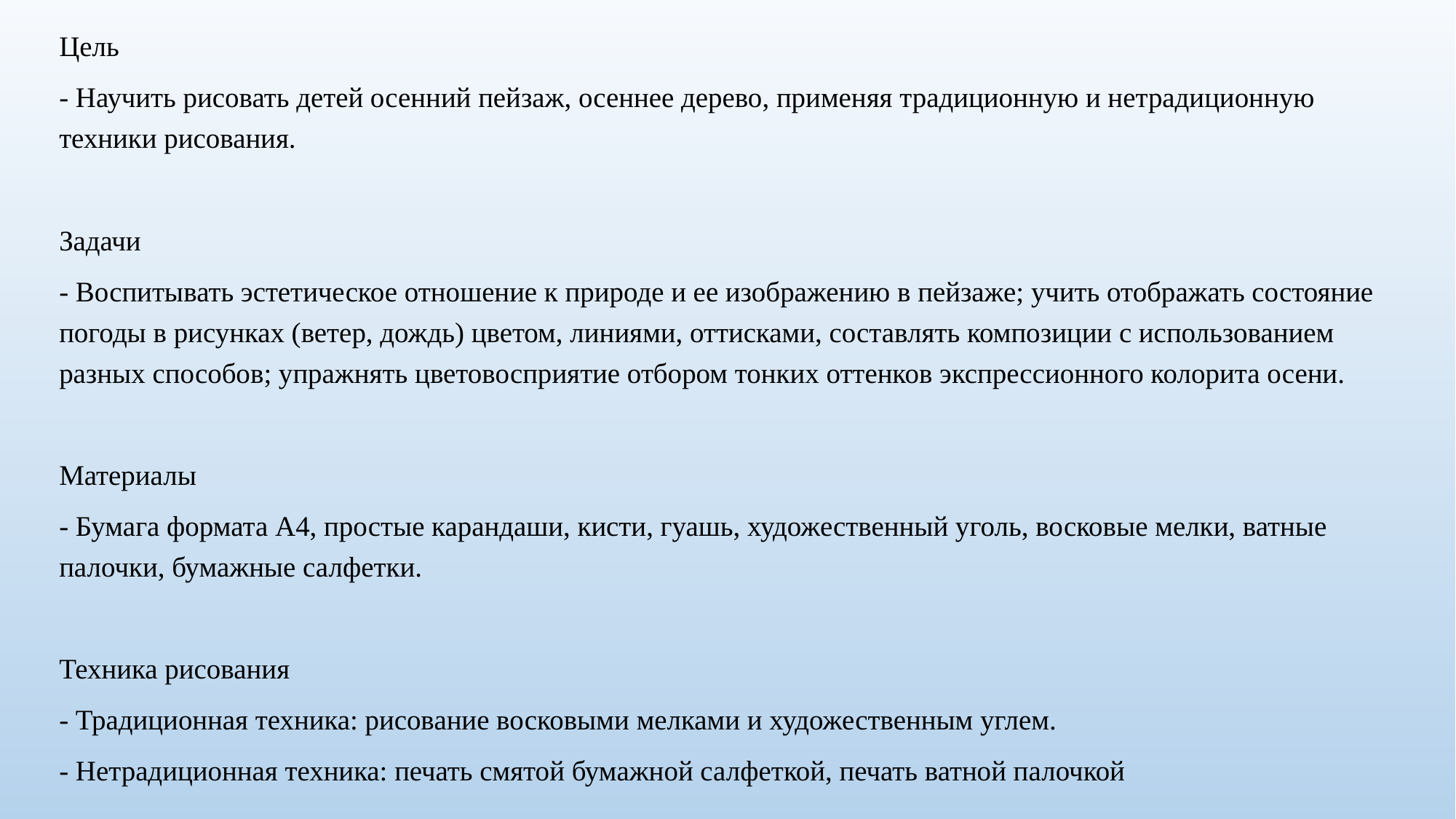

Цель
- Научить рисовать детей осенний пейзаж, осеннее дерево, применяя традиционную и нетрадиционную техники рисования.

Задачи
- Воспитывать эстетическое отношение к природе и ее изображению в пейзаже; учить отображать состояние погоды в рисунках (ветер, дождь) цветом, линиями, оттисками, составлять композиции с использованием разных способов; упражнять цветовосприятие отбором тонких оттенков экспрессионного колорита осени.

Материалы
- Бумага формата А4, простые карандаши, кисти, гуашь, художественный уголь, восковые мелки, ватные палочки, бумажные салфетки.

Техника рисования
- Традиционная техника: рисование восковыми мелками и художественным углем.
- Нетрадиционная техника: печать смятой бумажной салфеткой, печать ватной палочкой